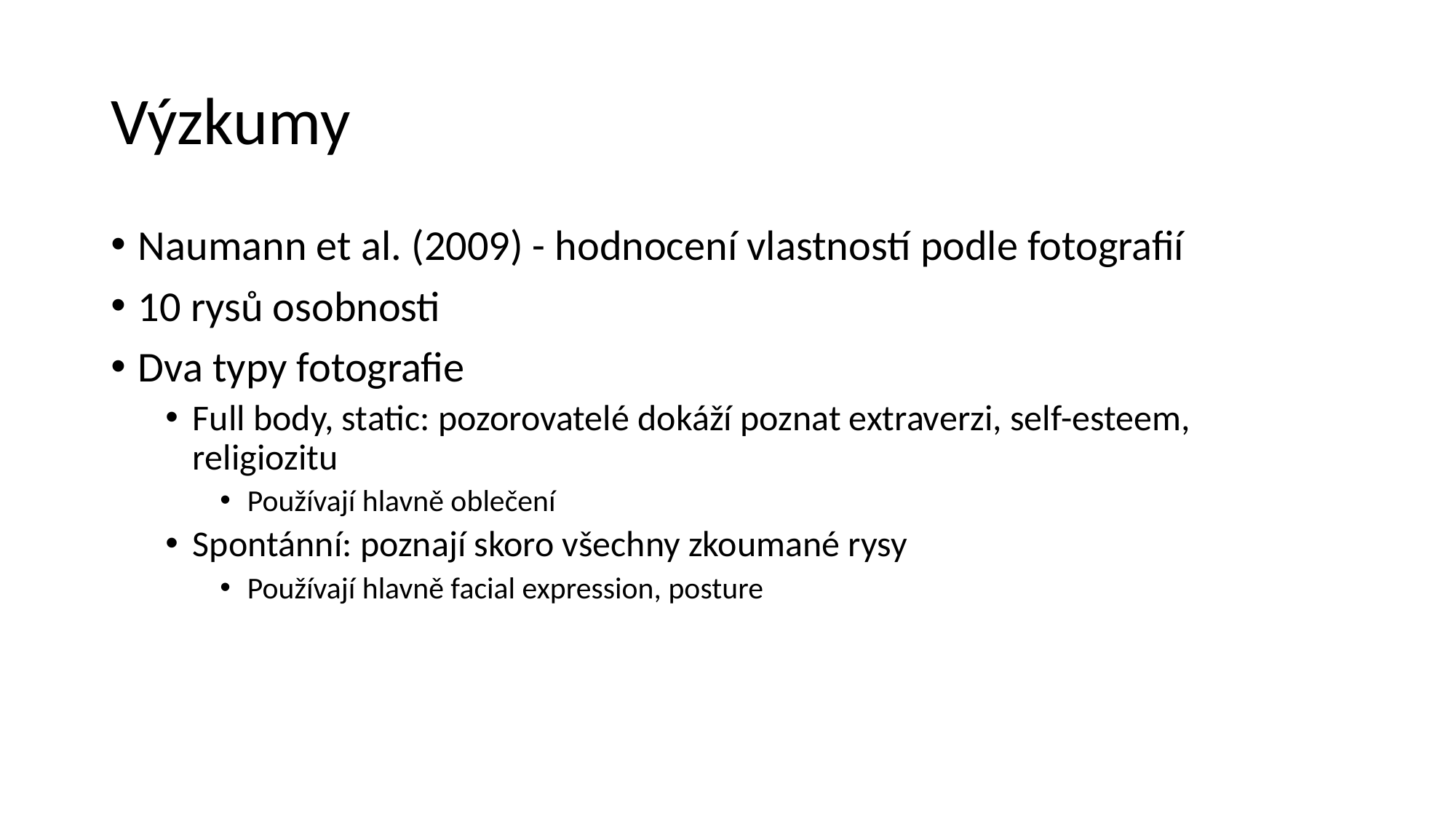

# Výzkumy
Naumann et al. (2009) - hodnocení vlastností podle fotografií
10 rysů osobnosti
Dva typy fotografie
Full body, static: pozorovatelé dokáží poznat extraverzi, self-esteem, religiozitu
Používají hlavně oblečení
Spontánní: poznají skoro všechny zkoumané rysy
Používají hlavně facial expression, posture